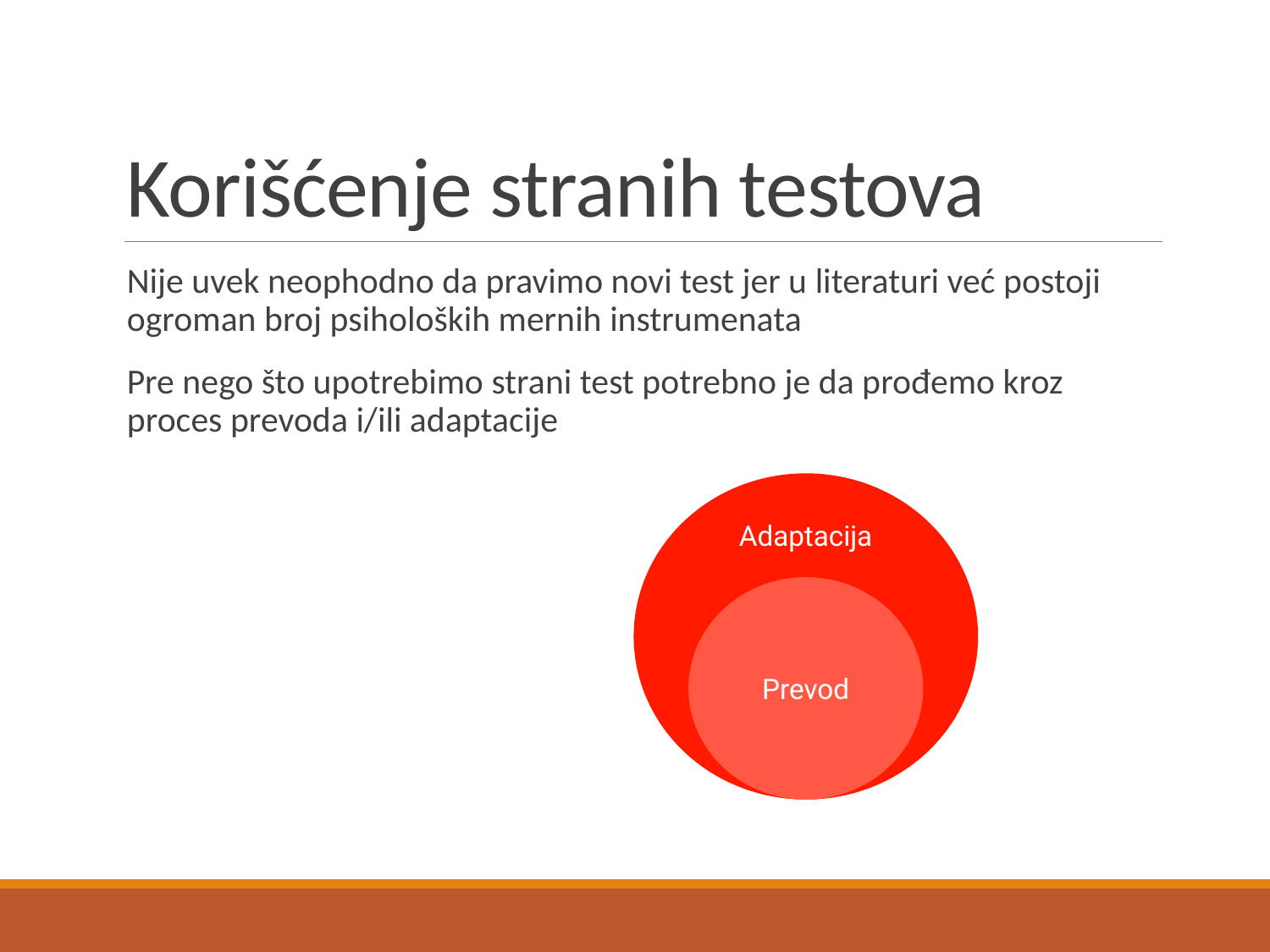

# Korišćenje stranih testova
Nije uvek neophodno da pravimo novi test jer u literaturi već postoji ogroman broj psiholoških mernih instrumenata
Pre nego što upotrebimo strani test potrebno je da prođemo kroz proces prevoda i/ili adaptacije

Adaptacija

Prevod